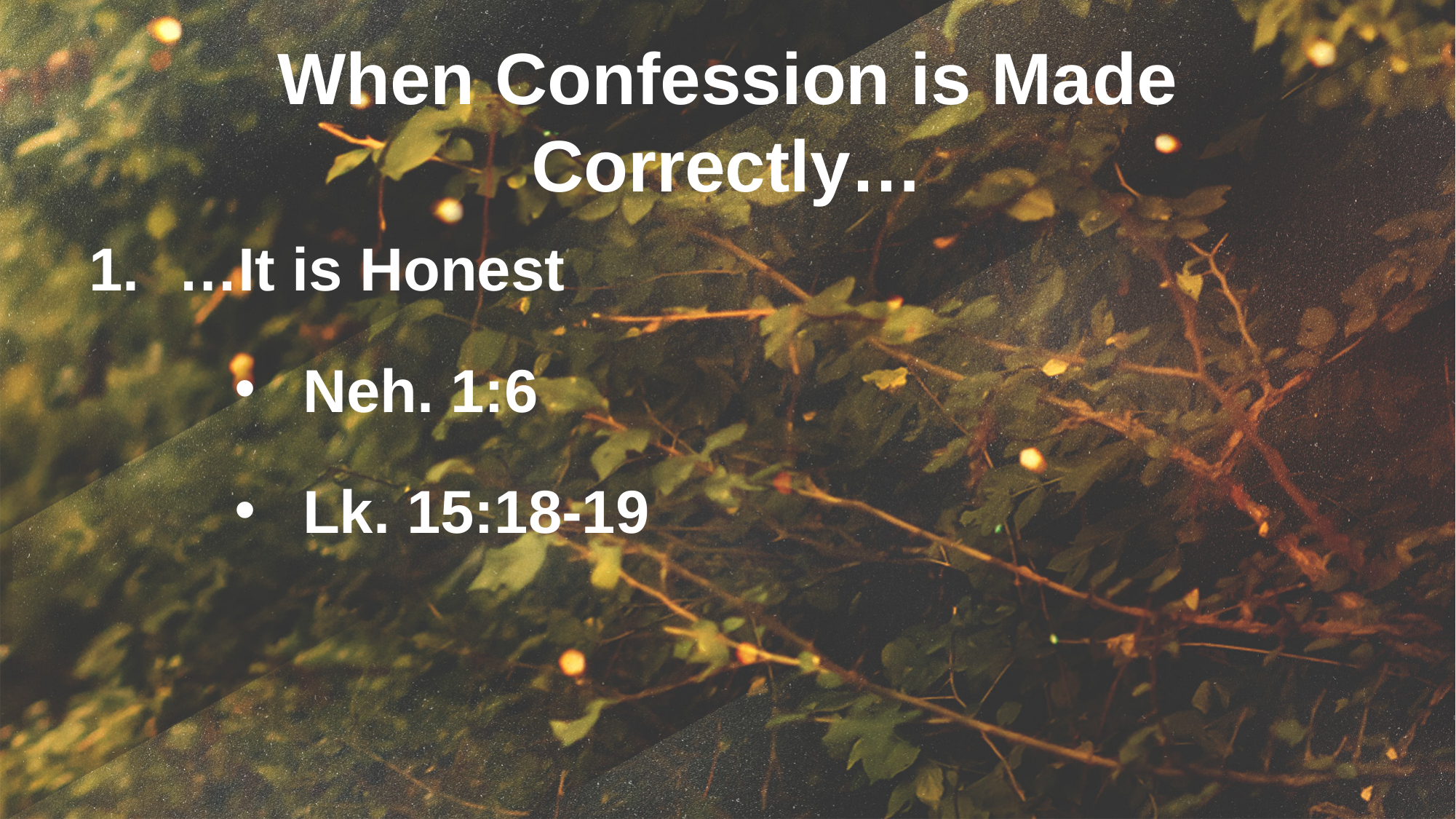

When Confession is Made Correctly…
…It is Honest
Neh. 1:6
Lk. 15:18-19